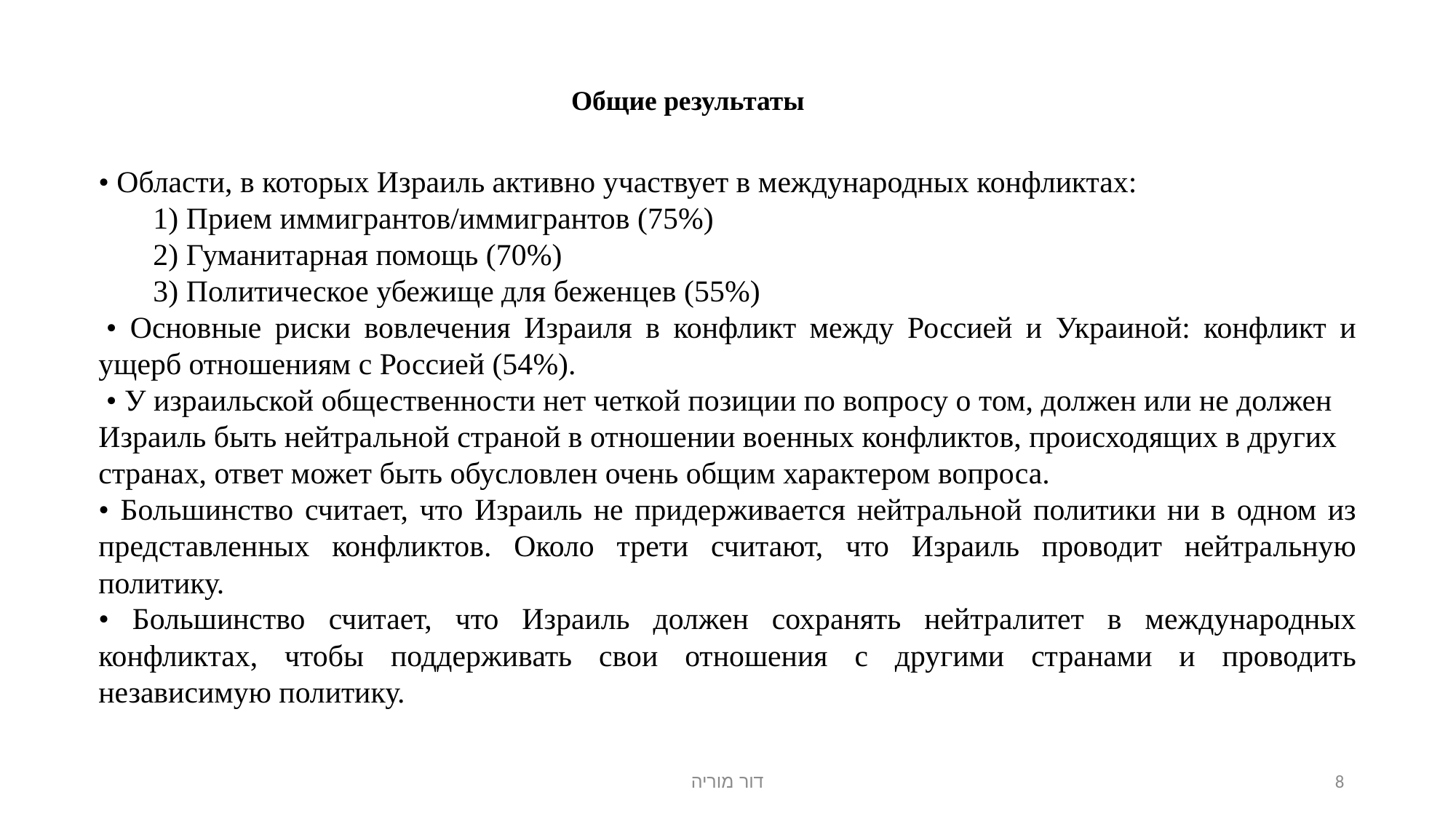

Общие результаты
• Области, в которых Израиль активно участвует в международных конфликтах:
1) Прием иммигрантов/иммигрантов (75%)
2) Гуманитарная помощь (70%)
3) Политическое убежище для беженцев (55%)
 • Основные риски вовлечения Израиля в конфликт между Россией и Украиной: конфликт и ущерб отношениям с Россией (54%).
 • У израильской общественности нет четкой позиции по вопросу о том, должен или не должен Израиль быть нейтральной страной в отношении военных конфликтов, происходящих в других странах, ответ может быть обусловлен очень общим характером вопроса.
• Большинство считает, что Израиль не придерживается нейтральной политики ни в одном из представленных конфликтов. Около трети считают, что Израиль проводит нейтральную политику.
• Большинство считает, что Израиль должен сохранять нейтралитет в международных конфликтах, чтобы поддерживать свои отношения с другими странами и проводить независимую политику.
דור מוריה
8